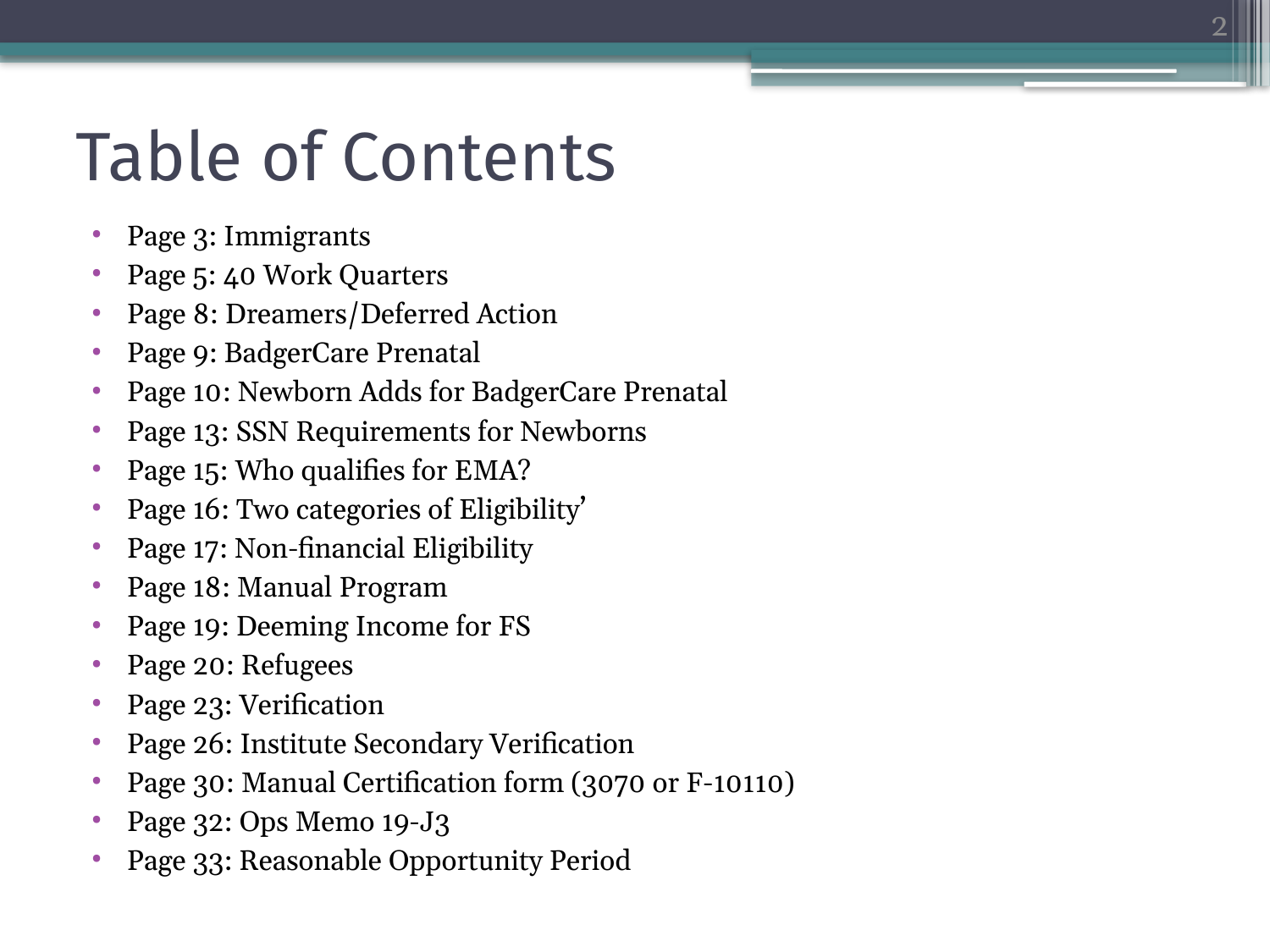

2
# Table of Contents
Page 3: Immigrants
Page 5: 40 Work Quarters
Page 8: Dreamers/Deferred Action
Page 9: BadgerCare Prenatal
Page 10: Newborn Adds for BadgerCare Prenatal
Page 13: SSN Requirements for Newborns
Page 15: Who qualifies for EMA?
Page 16: Two categories of Eligibility’
Page 17: Non-financial Eligibility
Page 18: Manual Program
Page 19: Deeming Income for FS
Page 20: Refugees
Page 23: Verification
Page 26: Institute Secondary Verification
Page 30: Manual Certification form (3070 or F-10110)
Page 32: Ops Memo 19-J3
Page 33: Reasonable Opportunity Period